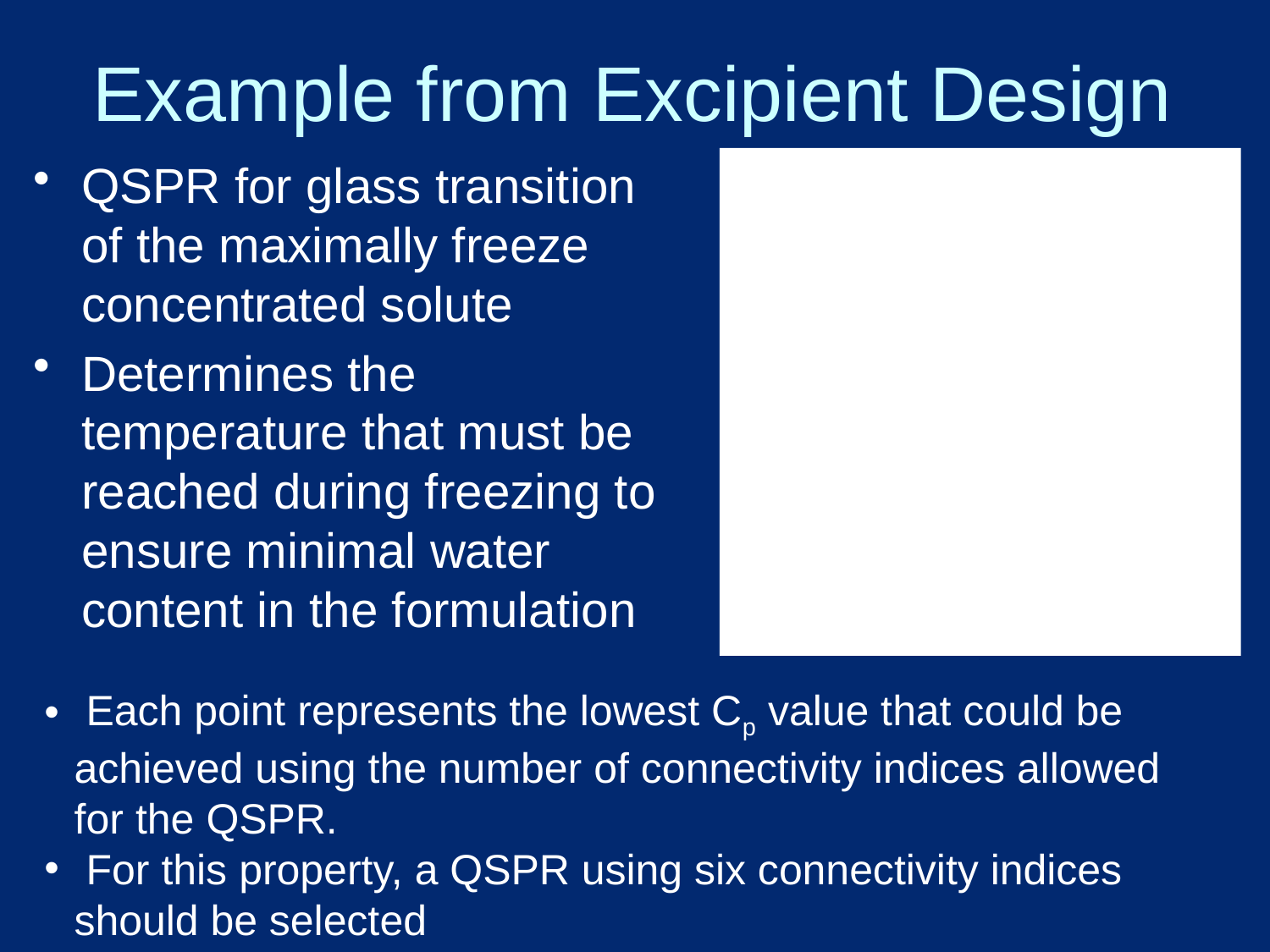

# Example from Excipient Design
QSPR for glass transition of the maximally freeze concentrated solute
Determines the temperature that must be reached during freezing to ensure minimal water content in the formulation

### Chart

| Category |  |
|---|---|
 Each point represents the lowest Cp value that could be achieved using the number of connectivity indices allowed for the QSPR.
 For this property, a QSPR using six connectivity indices should be selected